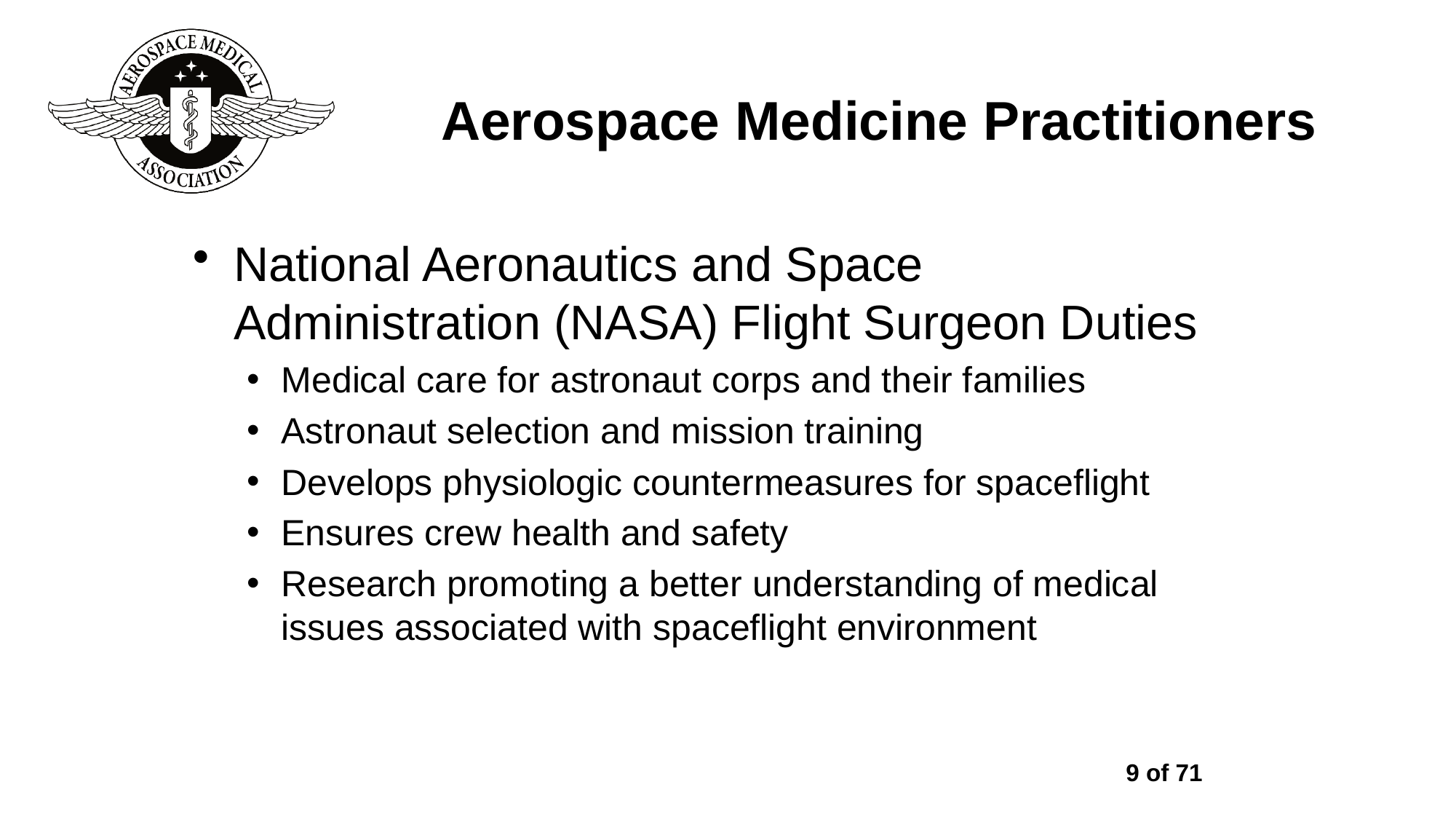

# Aerospace Medicine Practitioners
National Aeronautics and Space Administration (NASA) Flight Surgeon Duties
Medical care for astronaut corps and their families
Astronaut selection and mission training
Develops physiologic countermeasures for spaceflight
Ensures crew health and safety
Research promoting a better understanding of medical issues associated with spaceflight environment

9 of 71